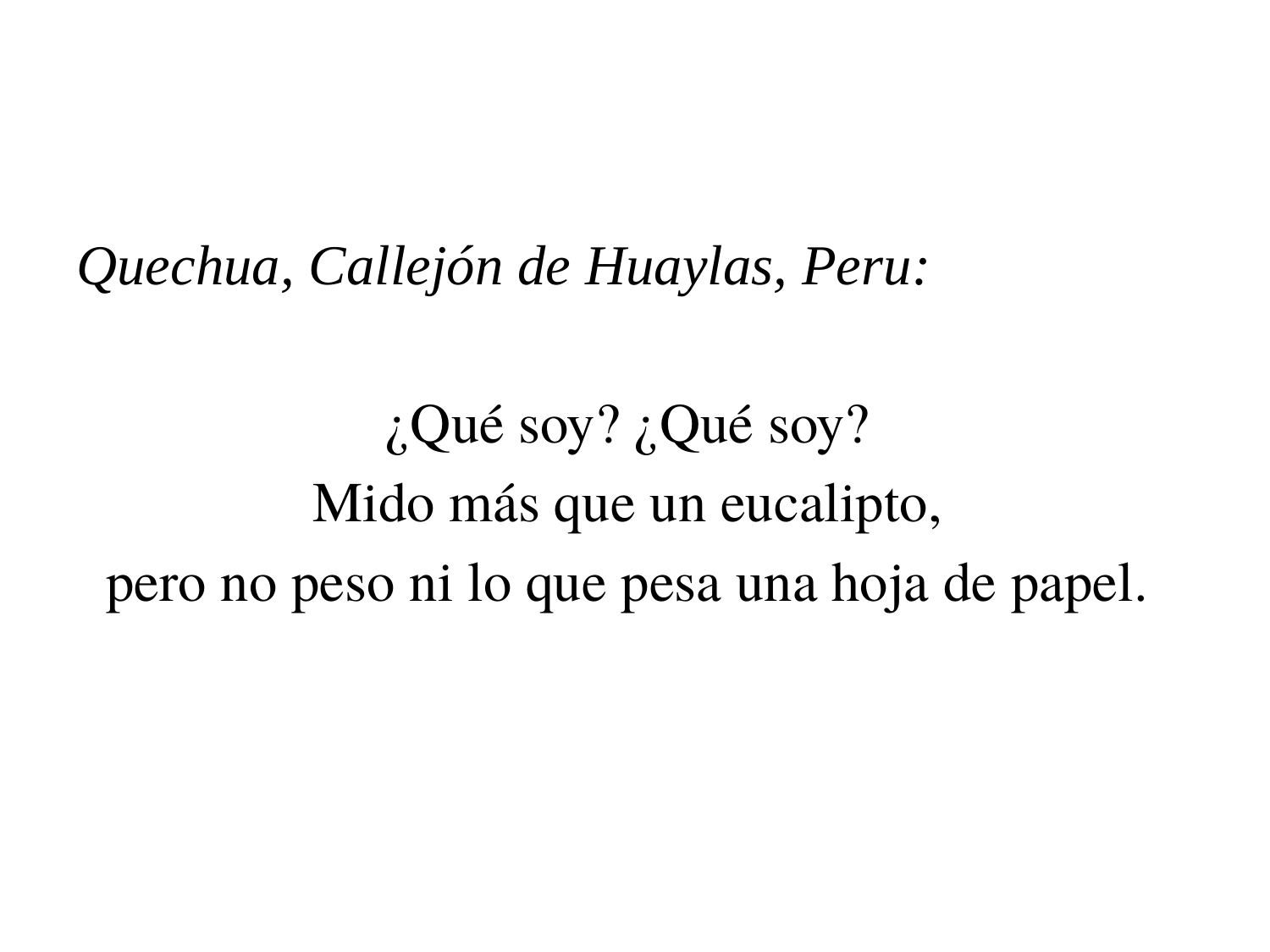

#
Quechua, Callejón de Huaylas, Peru:

¿Qué soy? ¿Qué soy?
Mido más que un eucalipto,
pero no peso ni lo que pesa una hoja de papel.